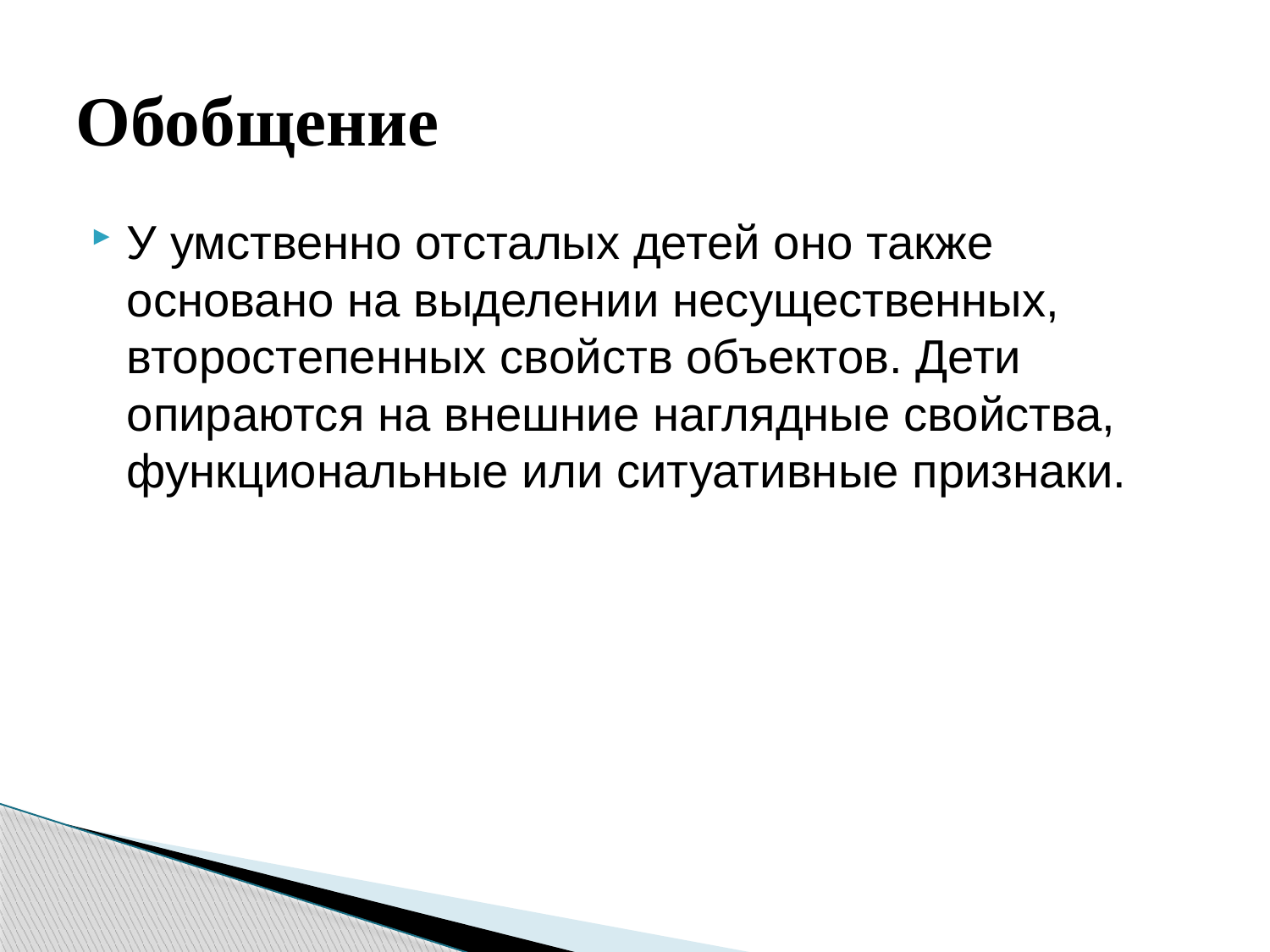

# Обобщение
У умственно отсталых детей оно также основано на выделении несущественных, второстепенных свойств объектов. Дети опираются на внешние наглядные свойства, функциональные или ситуативные признаки.